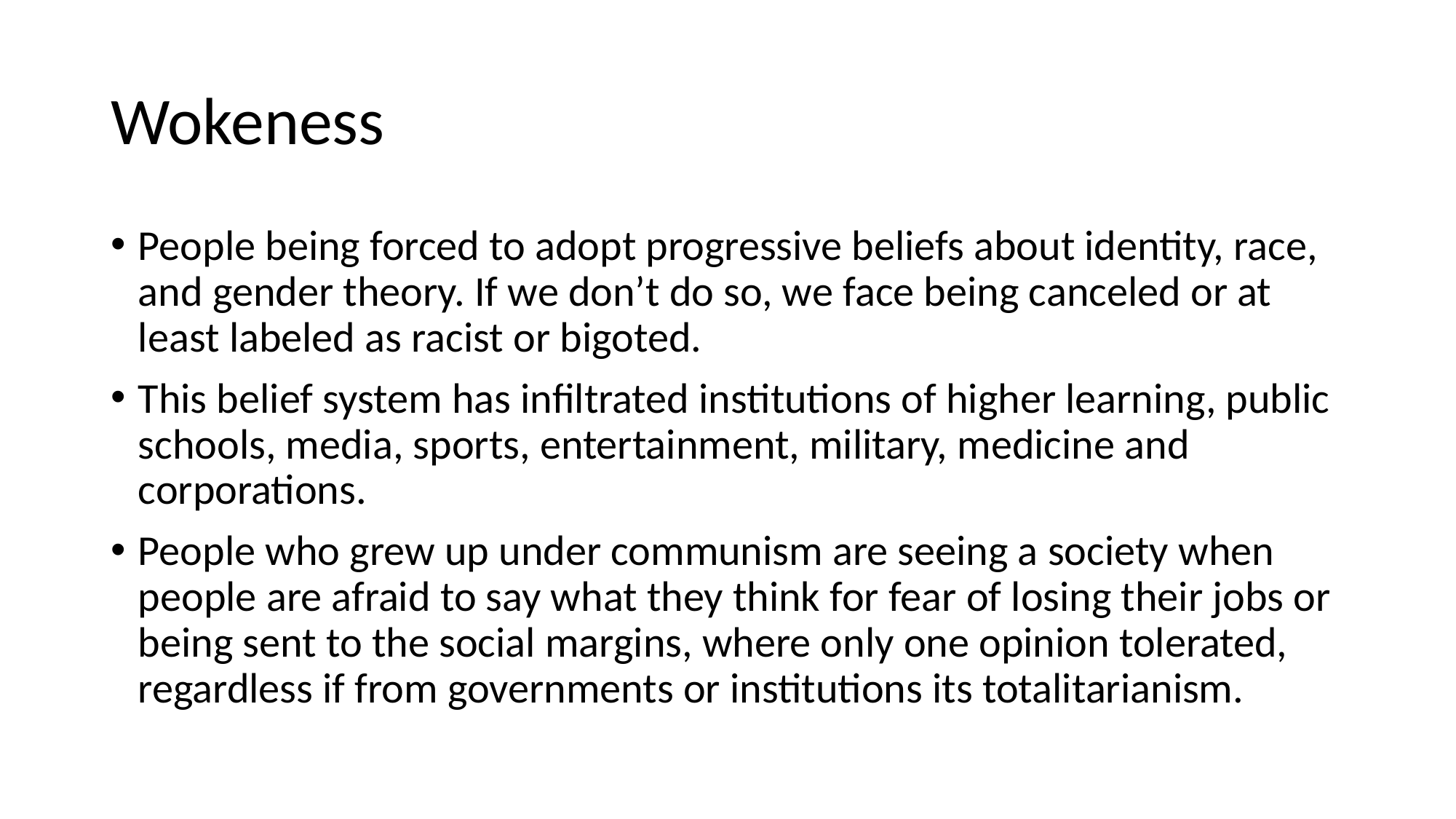

# Wokeness
People being forced to adopt progressive beliefs about identity, race, and gender theory. If we don’t do so, we face being canceled or at least labeled as racist or bigoted.
This belief system has infiltrated institutions of higher learning, public schools, media, sports, entertainment, military, medicine and corporations.
People who grew up under communism are seeing a society when people are afraid to say what they think for fear of losing their jobs or being sent to the social margins, where only one opinion tolerated, regardless if from governments or institutions its totalitarianism.